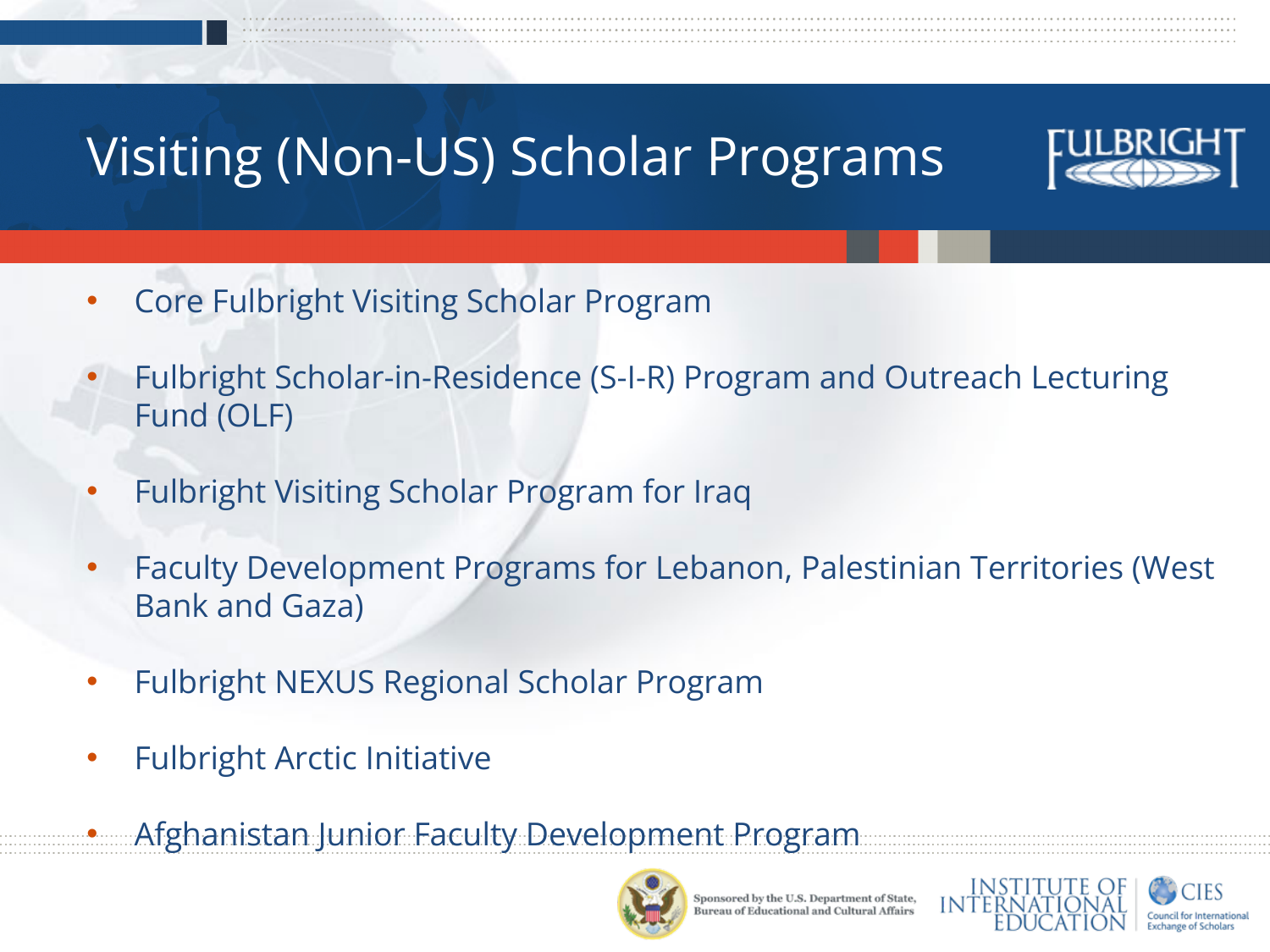

Visiting (Non-US) Scholar Programs
Core Fulbright Visiting Scholar Program

Fulbright Scholar-in-Residence (S-I-R) Program and Outreach Lecturing Fund (OLF)

Fulbright Visiting Scholar Program for Iraq

Faculty Development Programs for Lebanon, Palestinian Territories (West Bank and Gaza)

Fulbright NEXUS Regional Scholar Program

Fulbright Arctic Initiative

Afghanistan Junior Faculty Development Program